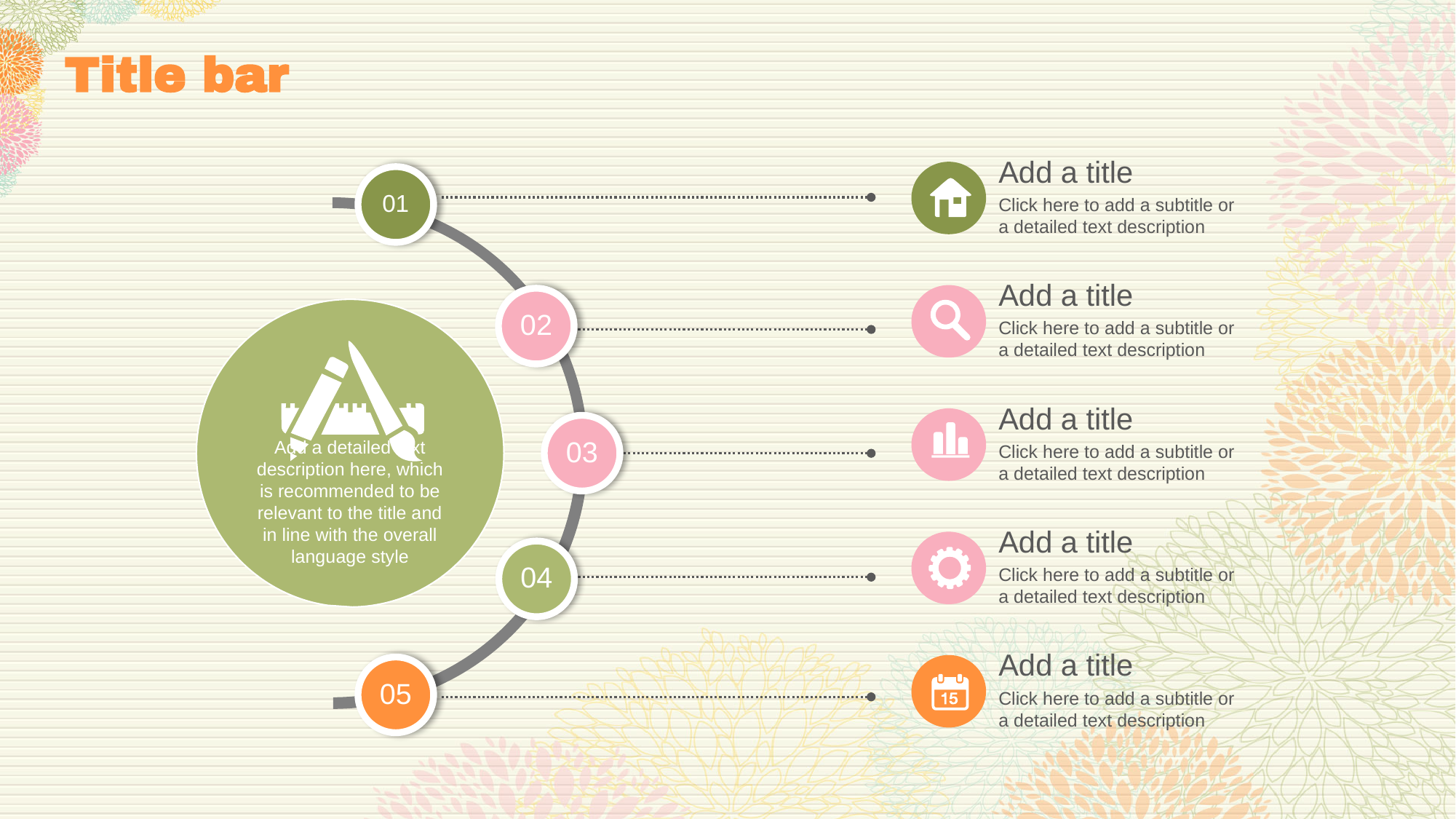

# Title bar
Add a title

Click here to add a subtitle or a detailed text description
01

Add a title

Click here to add a subtitle or a detailed text description
02

Add a detailed text description here, which is recommended to be relevant to the title and in line with the overall language style

Add a title

Click here to add a subtitle or a detailed text description
03

Add a title

Click here to add a subtitle or a detailed text description
04

Add a title

Click here to add a subtitle or a detailed text description
05